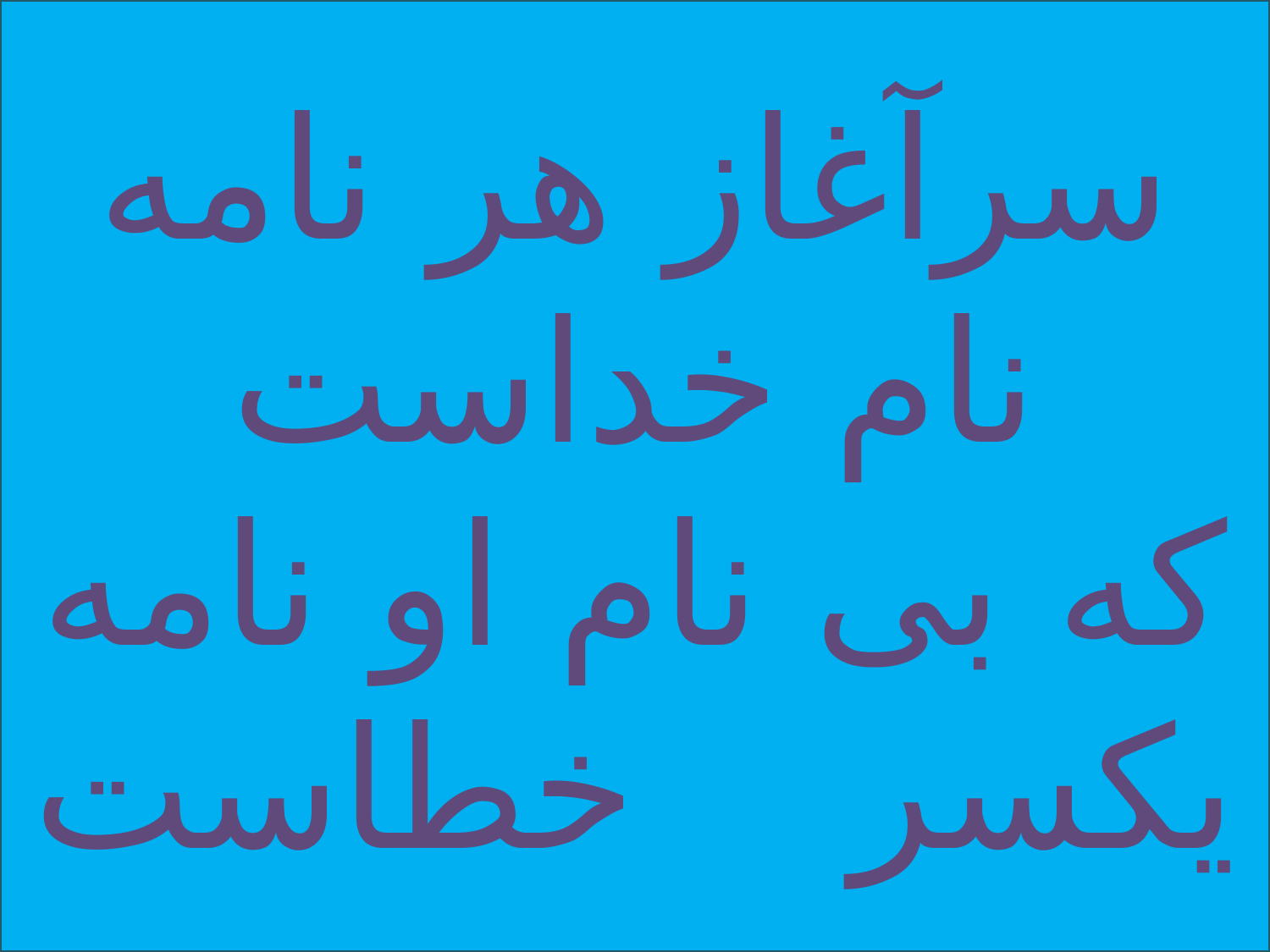

سرآغاز هر نامه نام خداست
که بی نام او نامه یکسر    خطاست